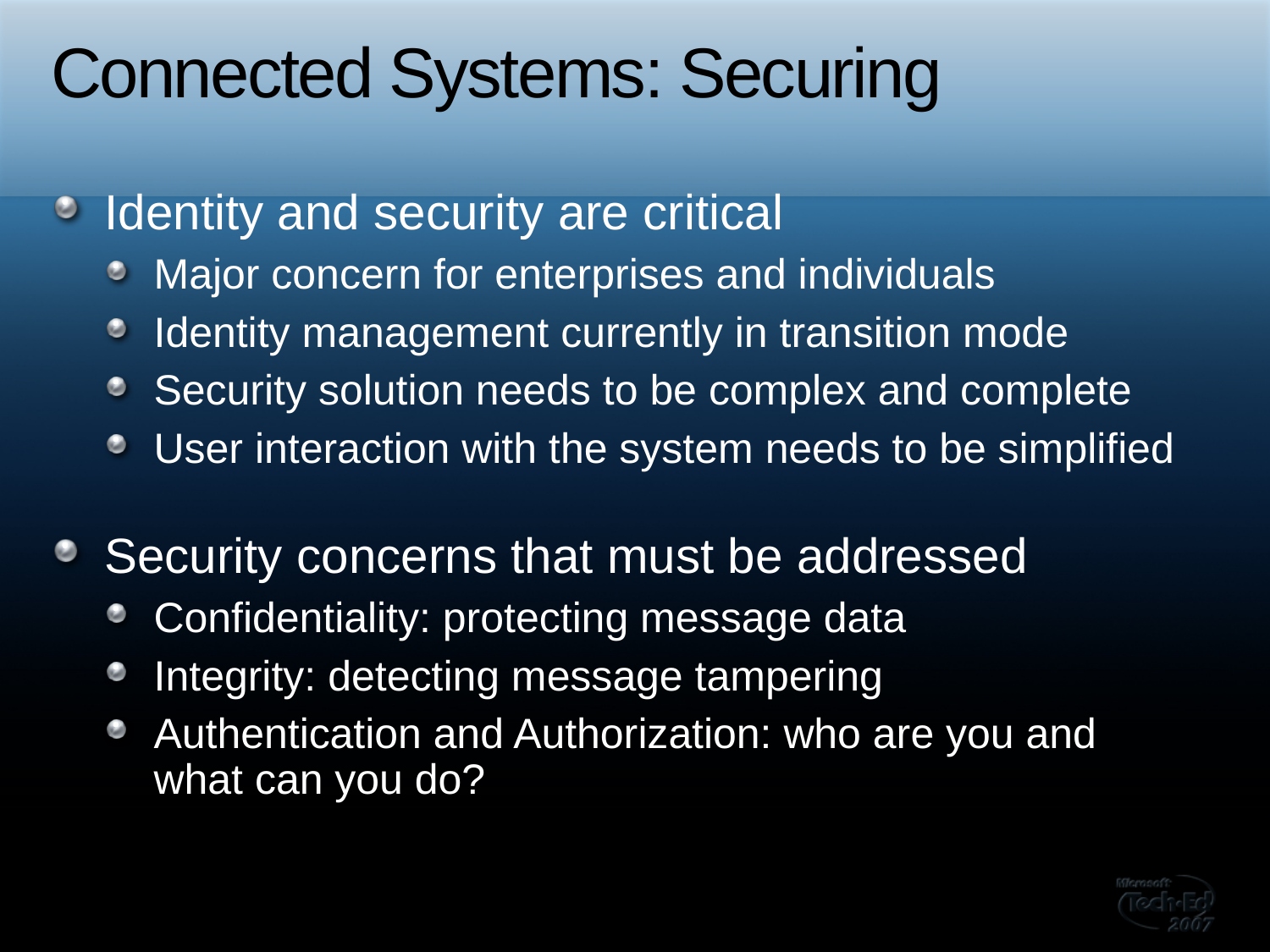

# Connected Systems: Securing
Identity and security are critical
Major concern for enterprises and individuals
Identity management currently in transition mode
Security solution needs to be complex and complete
User interaction with the system needs to be simplified
Security concerns that must be addressed
Confidentiality: protecting message data
Integrity: detecting message tampering
Authentication and Authorization: who are you and
what can you do?